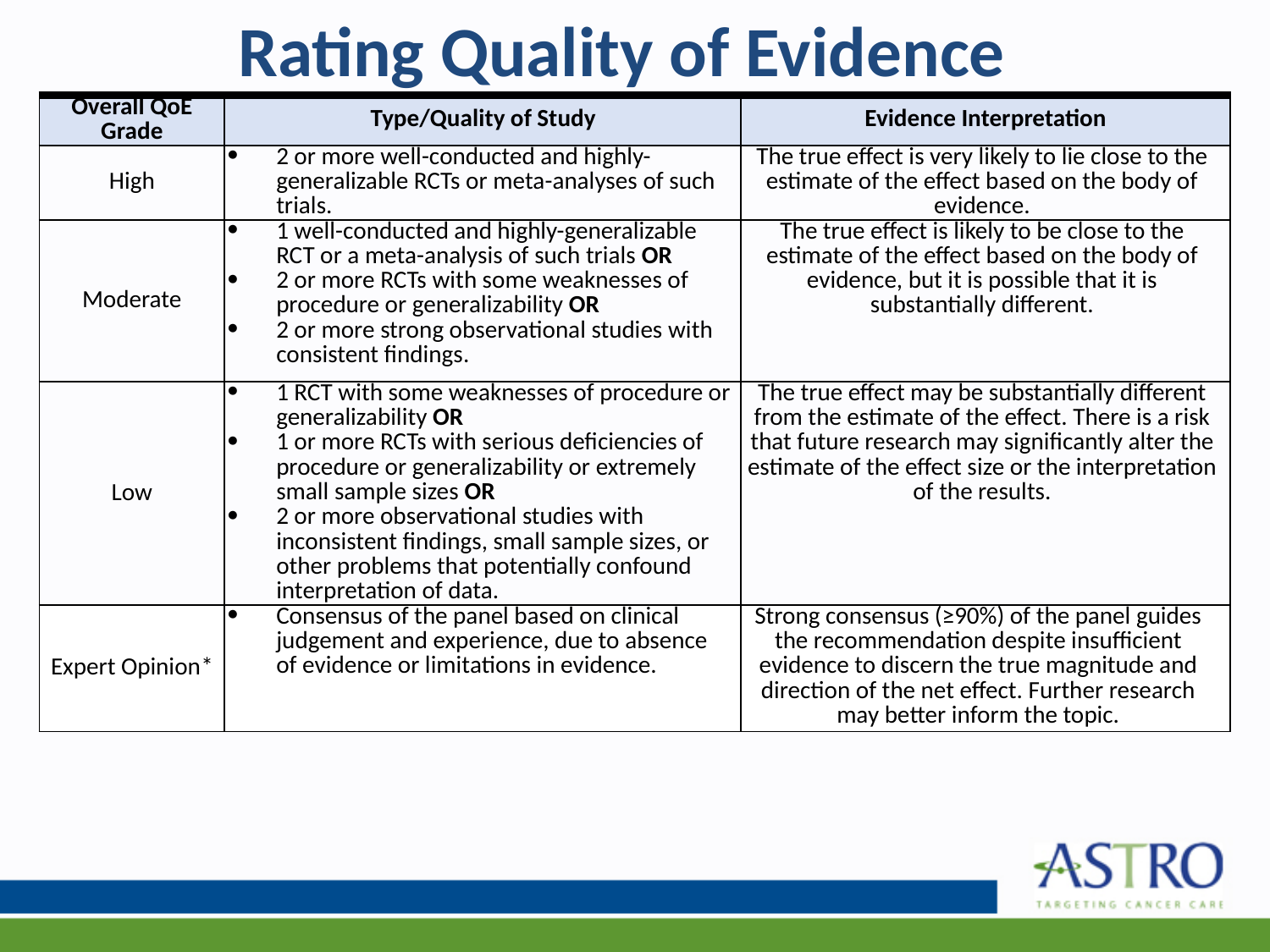

# Rating Quality of Evidence
| Overall QoE Grade | Type/Quality of Study | Evidence Interpretation |
| --- | --- | --- |
| High | 2 or more well-conducted and highly-generalizable RCTs or meta-analyses of such trials. | The true effect is very likely to lie close to the estimate of the effect based on the body of evidence. |
| Moderate | 1 well-conducted and highly-generalizable RCT or a meta-analysis of such trials OR 2 or more RCTs with some weaknesses of procedure or generalizability OR 2 or more strong observational studies with consistent findings. | The true effect is likely to be close to the estimate of the effect based on the body of evidence, but it is possible that it is substantially different. |
| Low | 1 RCT with some weaknesses of procedure or generalizability OR 1 or more RCTs with serious deficiencies of procedure or generalizability or extremely small sample sizes OR 2 or more observational studies with inconsistent findings, small sample sizes, or other problems that potentially confound interpretation of data. | The true effect may be substantially different from the estimate of the effect. There is a risk that future research may significantly alter the estimate of the effect size or the interpretation of the results. |
| Expert Opinion\* | Consensus of the panel based on clinical judgement and experience, due to absence of evidence or limitations in evidence. | Strong consensus (≥90%) of the panel guides the recommendation despite insufficient evidence to discern the true magnitude and direction of the net effect. Further research may better inform the topic. |